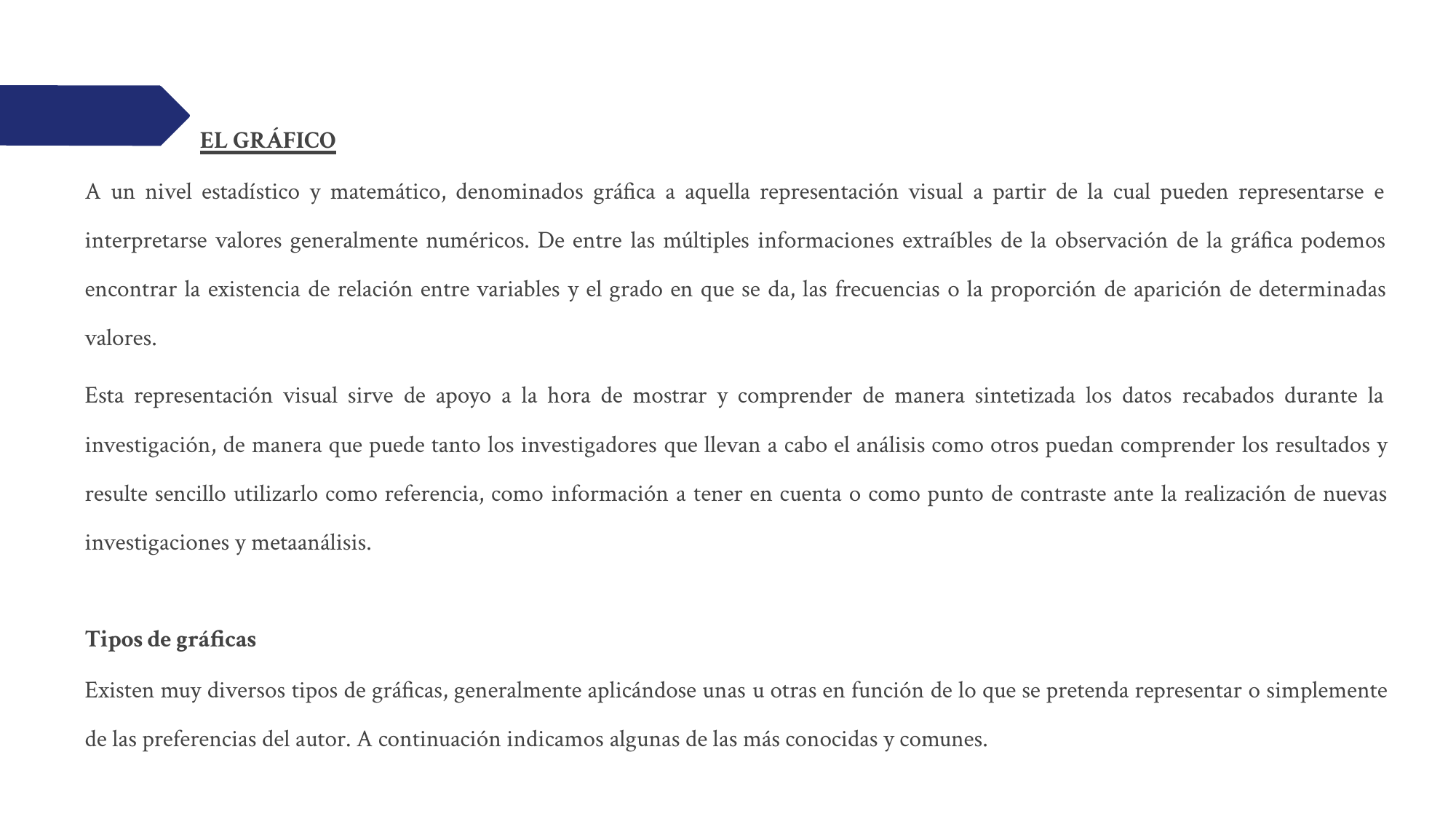

EL GRÁFICO
A un nivel estadístico y matemático, denominados gráfica a aquella representación visual a partir de la cual pueden representarse e  interpretarse valores generalmente numéricos. De entre las múltiples informaciones extraíbles de la observación de la gráfica podemos  encontrar la existencia de relación entre variables y el grado en que se da, las frecuencias o la proporción de aparición de determinadas  valores.
Esta representación visual sirve de apoyo a la hora de mostrar y comprender de manera sintetizada los datos recabados durante la  investigación, de manera que puede tanto los investigadores que llevan a cabo el análisis como otros puedan comprender los resultados y  resulte sencillo utilizarlo como referencia, como información a tener en cuenta o como punto de contraste ante la realización de nuevas  investigaciones y metaanálisis.

Tipos de gráficas
Existen muy diversos tipos de gráficas, generalmente aplicándose unas u otras en función de lo que se pretenda representar o simplemente  de las preferencias del autor. A continuación indicamos algunas de las más conocidas y comunes.